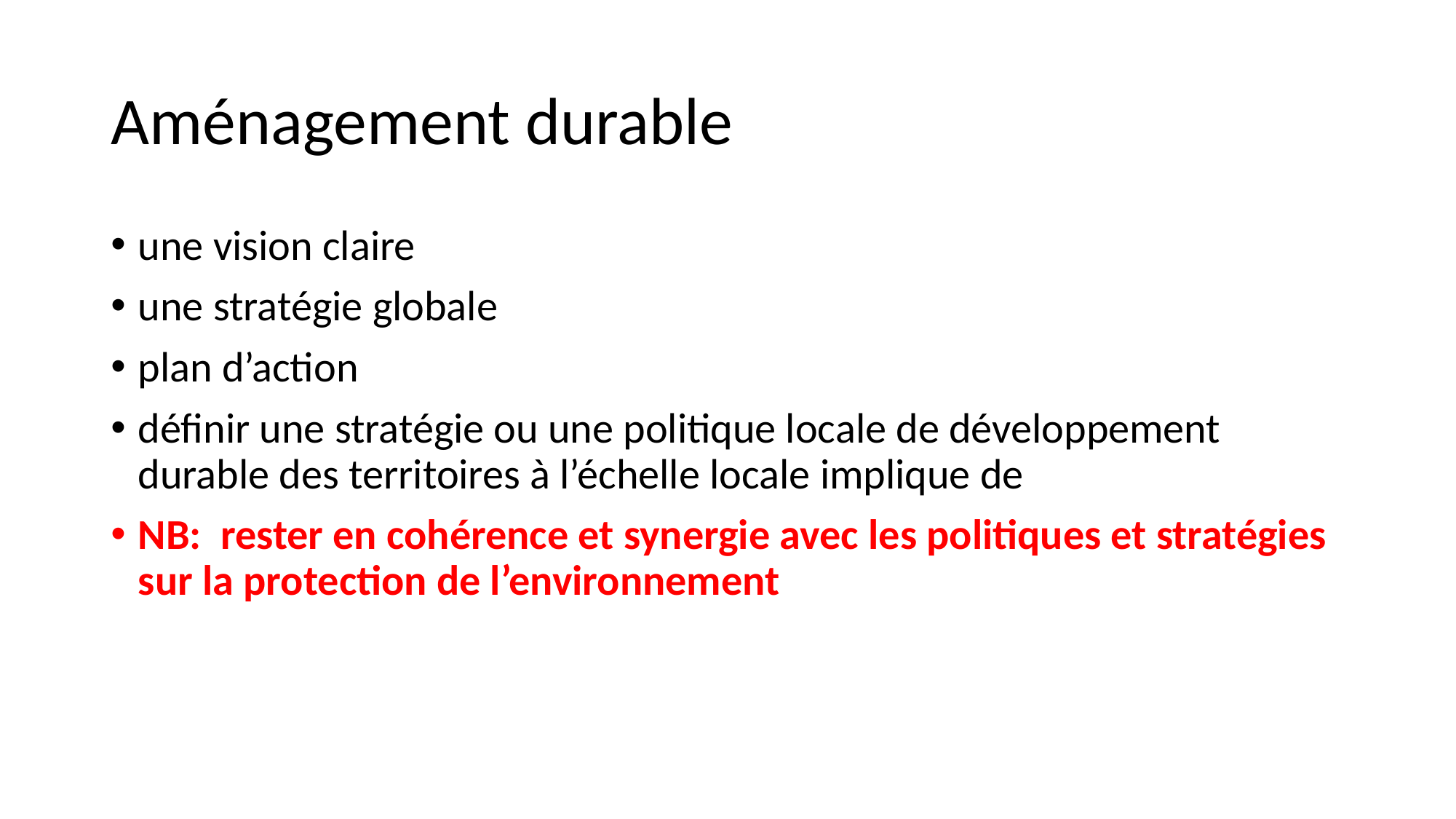

# Aménagement durable
une vision claire
une stratégie globale
plan d’action
définir une stratégie ou une politique locale de développement durable des territoires à l’échelle locale implique de
NB:  rester en cohérence et synergie avec les politiques et stratégies sur la protection de l’environnement